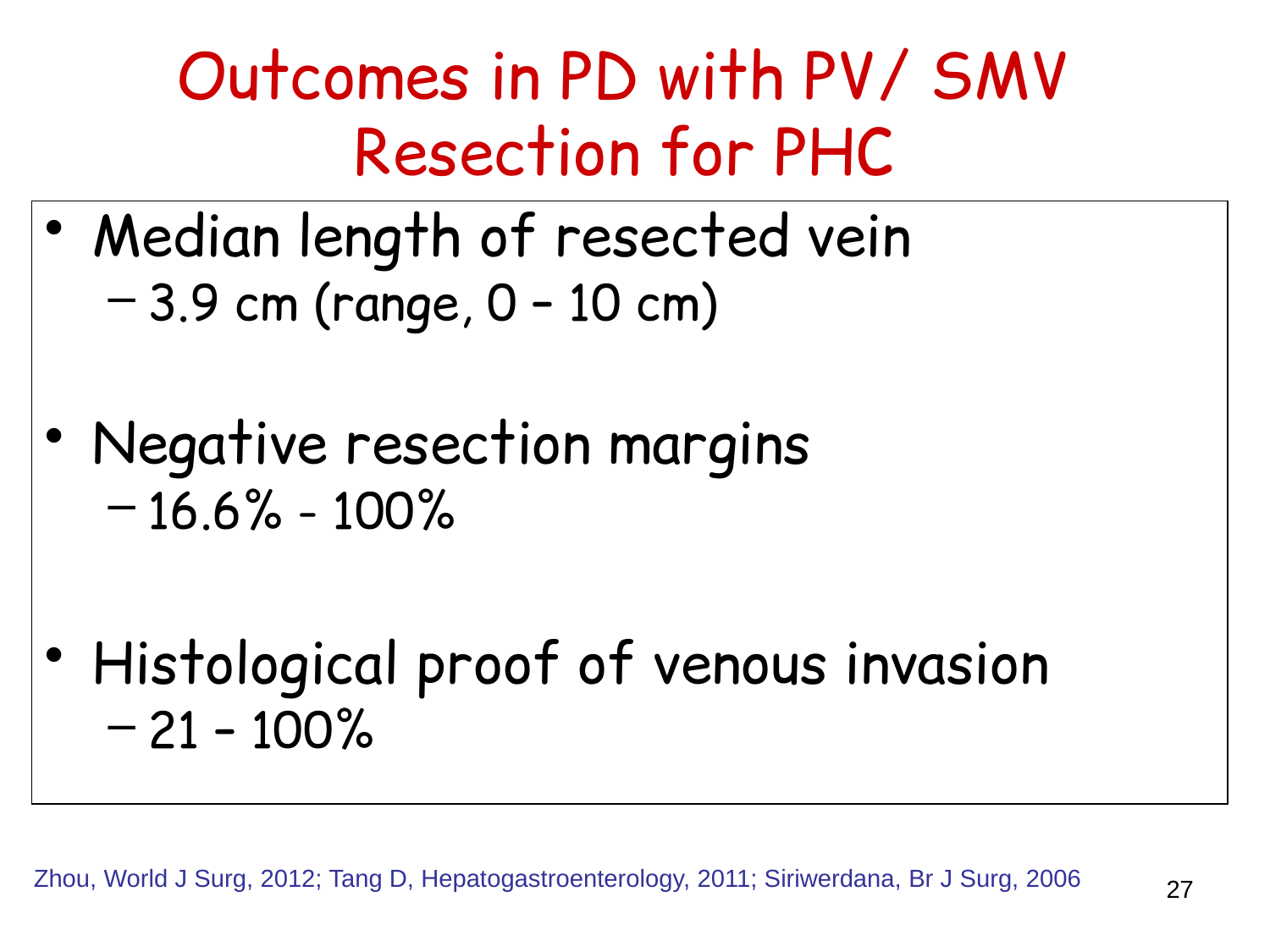

# Outcomes in PD with PV/ SMV Resection for PHC
Median length of resected vein
3.9 cm (range, 0 – 10 cm)

Negative resection margins
16.6% - 100%

Histological proof of venous invasion
21 – 100%
Zhou, World J Surg, 2012; Tang D, Hepatogastroenterology, 2011; Siriwerdana, Br J Surg, 2006
27